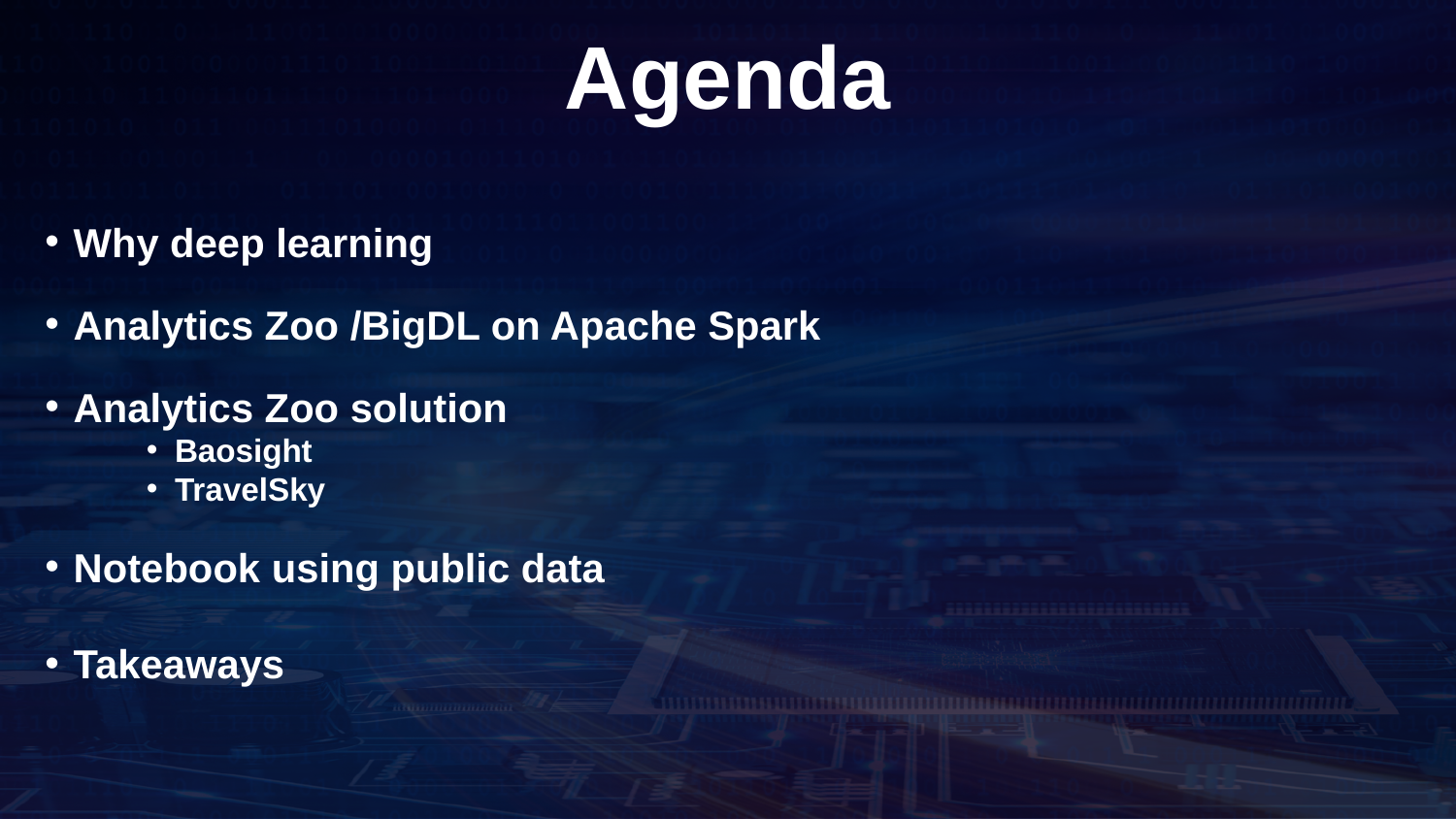

Agenda
Why deep learning

Analytics Zoo /BigDL on Apache Spark

Analytics Zoo solution
Baosight
TravelSky

Notebook using public data

Takeaways